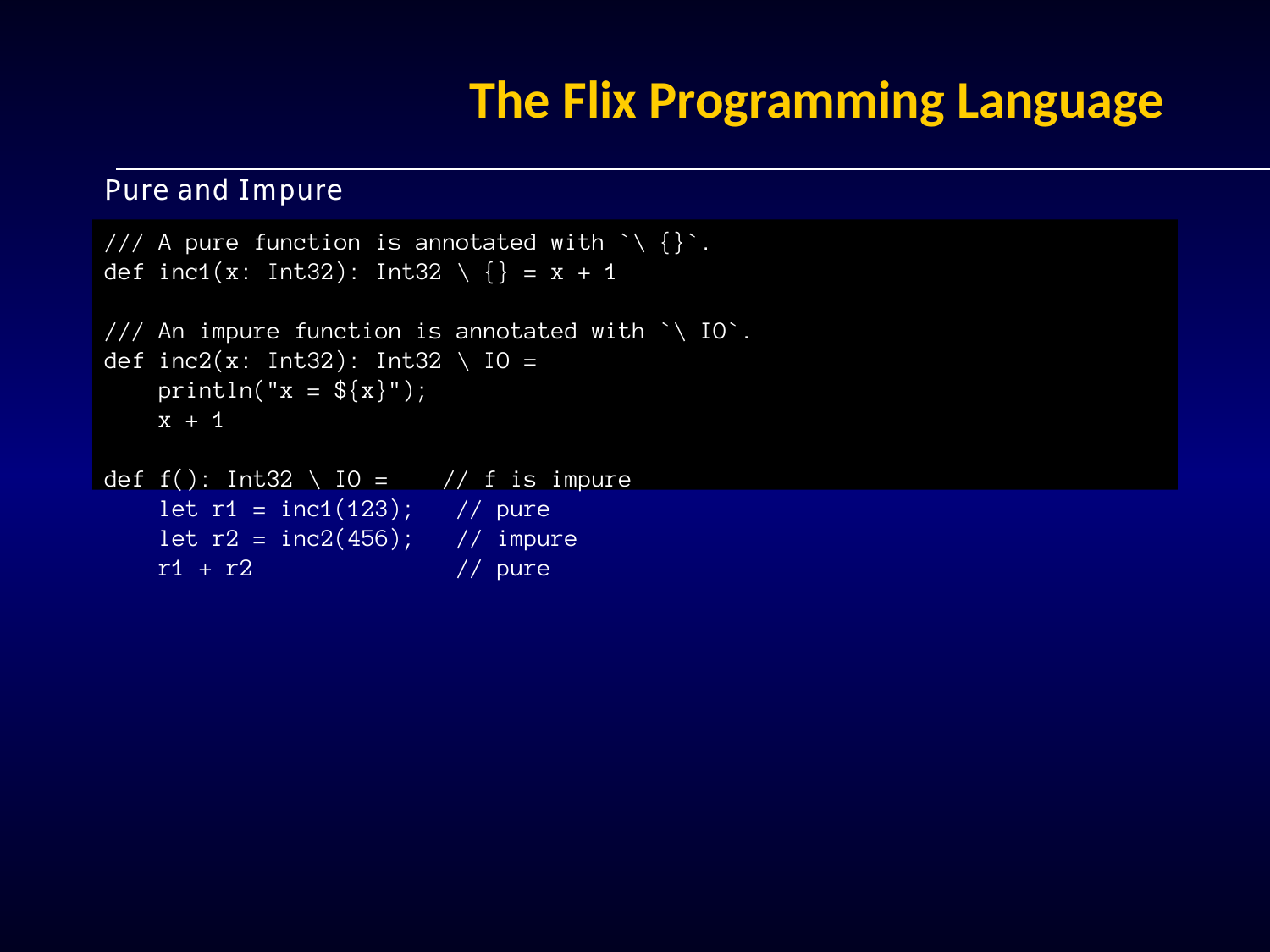

# The Flix Programming Language
Pure and Impure
/// A pure function is annotated with `\ {}`.
def inc1(x: Int32): Int32 \ {} = x + 1

/// An impure function is annotated with `\ IO`.
def inc2(x: Int32): Int32 \ IO =
    println("x = ${x}");
    x + 1

def f(): Int32 \ IO =    // f is impure
    let r1 = inc1(123);   // pure
    let r2 = inc2(456);   // impure
    r1 + r2               // pure